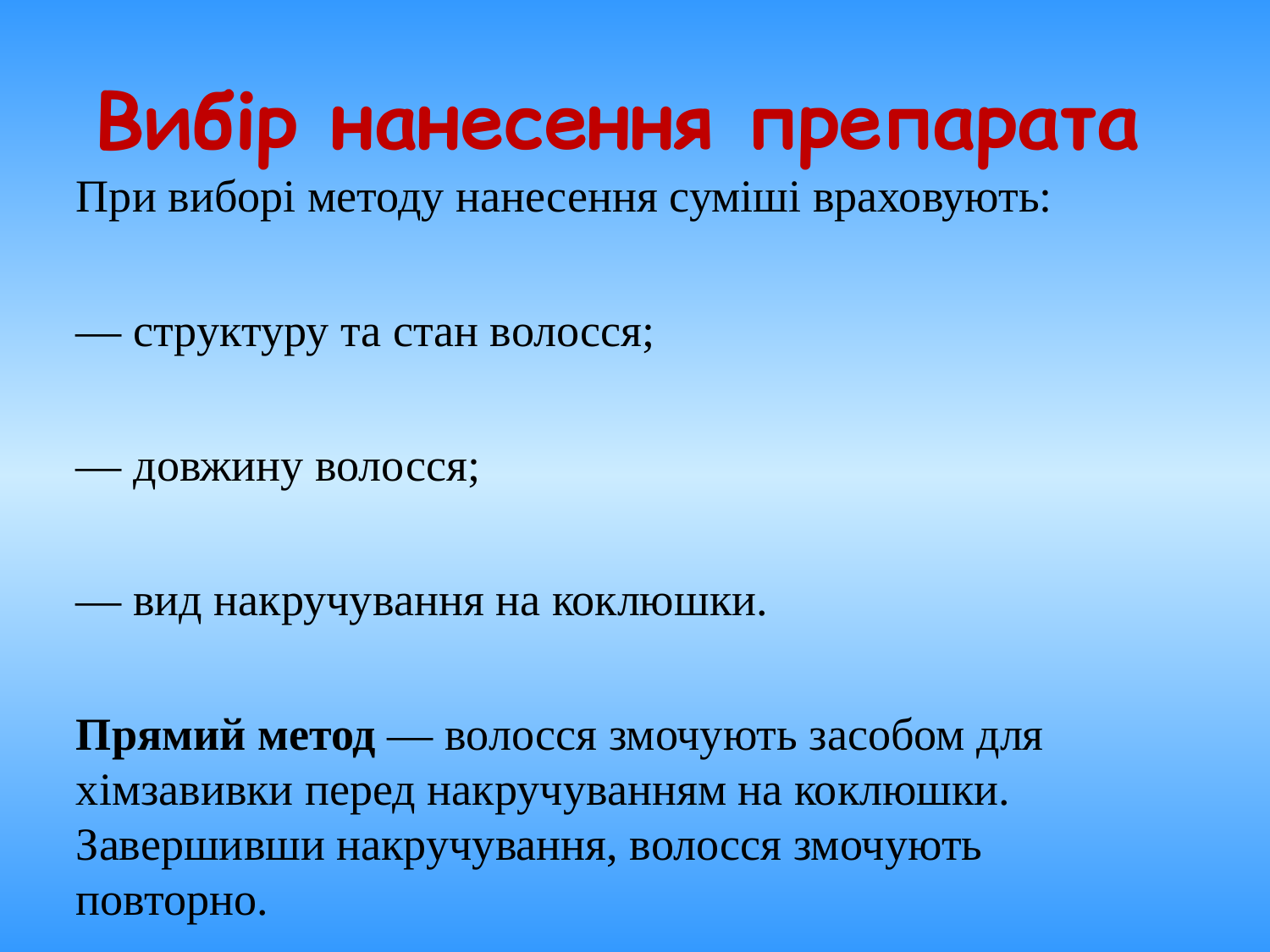

Вибір нанесення препарата
При виборі методу нанесення суміші враховують:

— структуру та стан волосся;

— довжину волосся;

— вид накручування на коклюшки.

Прямий метод — волосся змочують засобом для хімзавивки пе­ред накручуванням на коклюшки. Завершивши накручування, волосся змочують повторно.